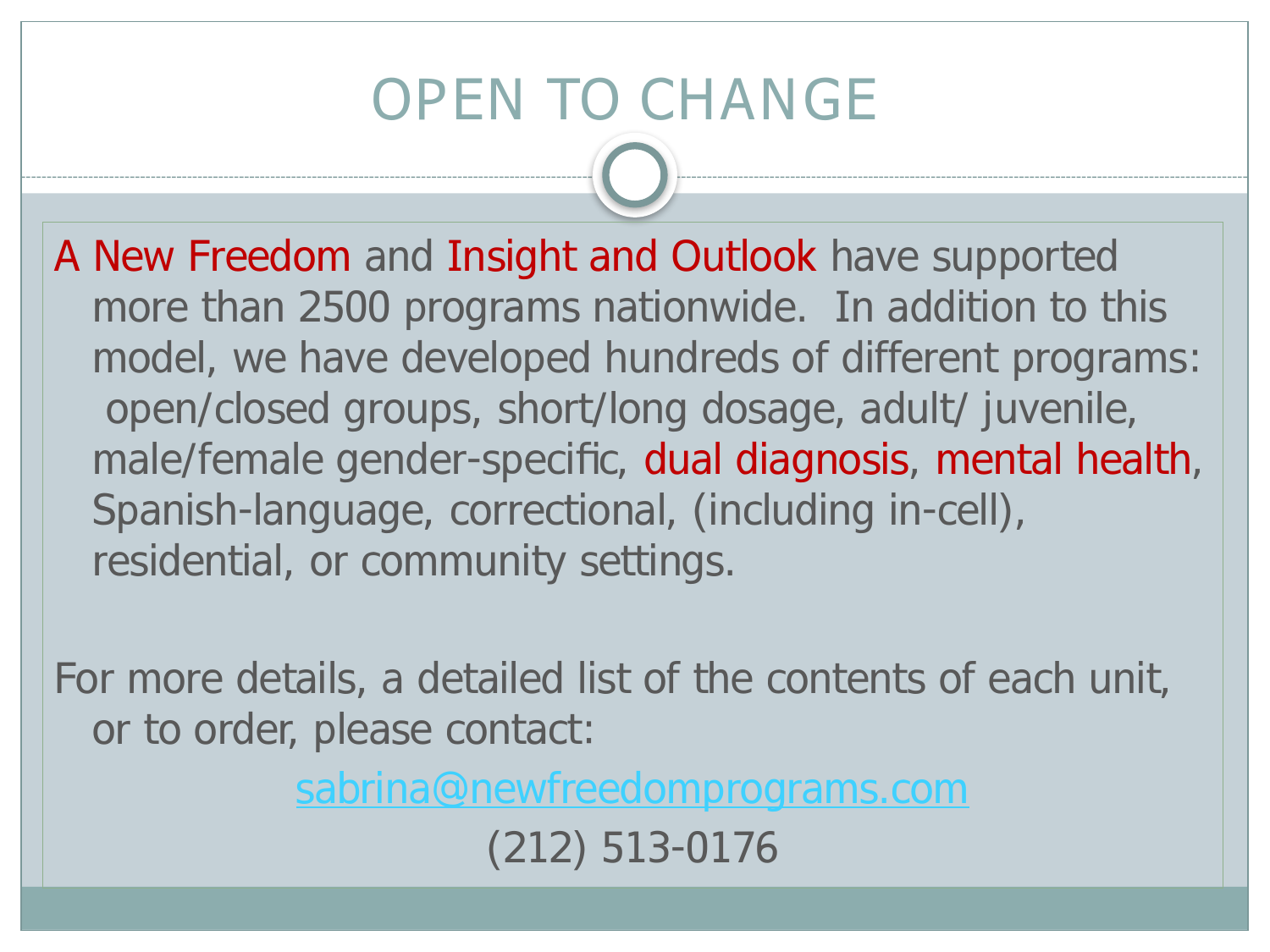

# OPEN TO CHANGE
A New Freedom and Insight and Outlook have supported more than 2500 programs nationwide.  In addition to this model, we have developed hundreds of different programs:  open/closed groups, short/long dosage, adult/ juvenile, male/female gender-specific, dual diagnosis, mental health, Spanish-language, correctional, (including in-cell), residential, or community settings.

For more details, a detailed list of the contents of each unit, or to order, please contact:
sabrina@newfreedomprograms.com
(212) 513-0176